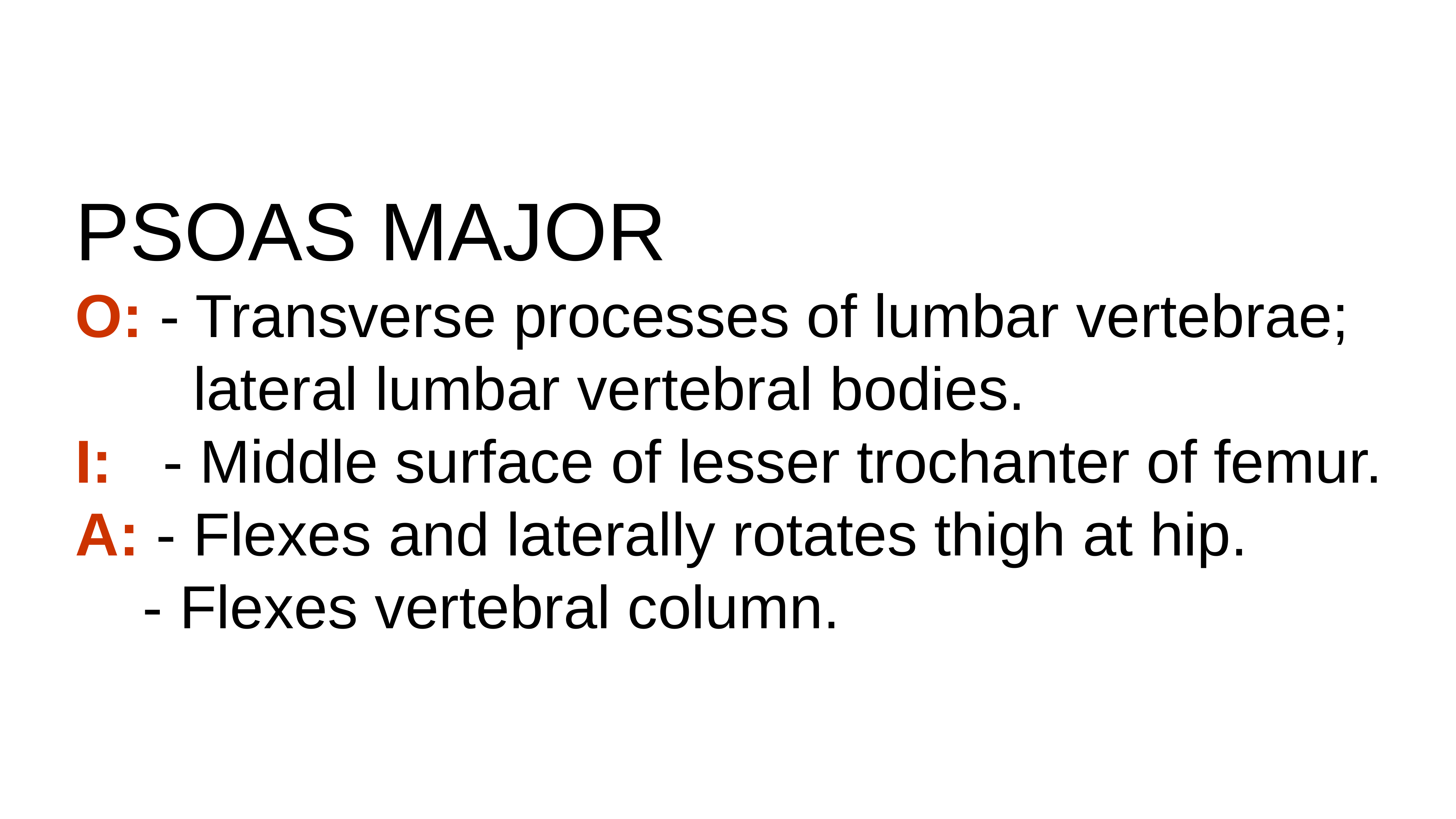

https://www.google.com/url?sa=i&url=https%3A%2F%2Fwww.rehabmypatient.com%2Fneck%2Fsplenius-capitis&psig=AOvVaw0nKhpe0cvDVS8vVO8gL2W3&ust=1675164469599000&source=images&cd=vfe&ved=0CA8QjRxqFwoTCOiu04yY7_wCFQAAAAAdAAAAABAV

PSOAS MAJOR
O: - Transverse processes of lumbar vertebrae;
       lateral lumbar vertebral bodies.
I:   - Middle surface of lesser trochanter of femur.
A: - Flexes and laterally rotates thigh at hip.
    - Flexes vertebral column.